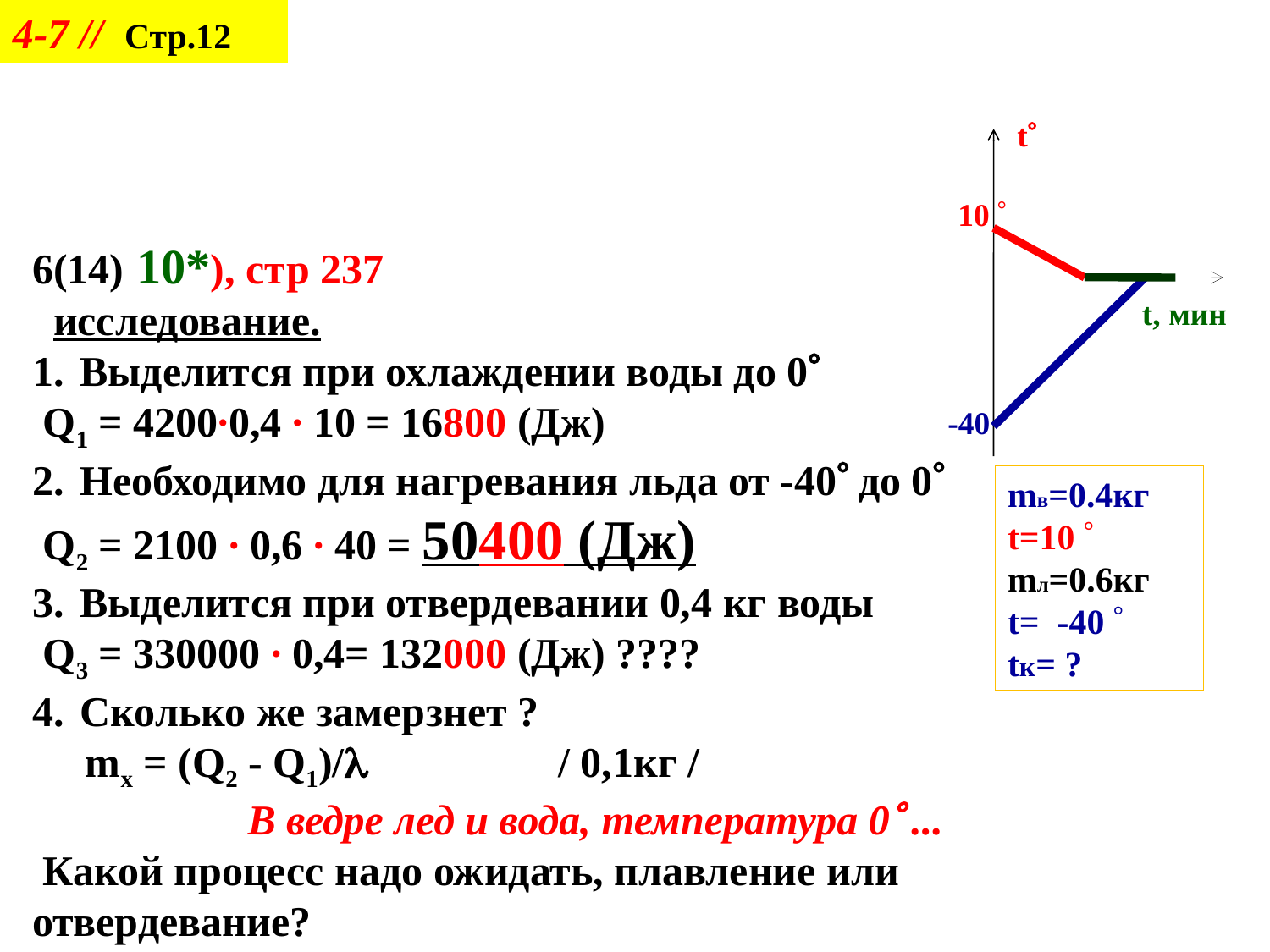

4-7 //  Стр.12
t°
10 °
-40
6(14) 10*), стр 237
  исследование.
Выделится при охлаждении воды до 0°
 Q1 = 4200∙0,4 ∙ 10 = 16800 (Дж)
Необходимо для нагревания льда от -40° до 0°
 Q2 = 2100 ∙ 0,6 ∙ 40 = 50400 (Дж)
Выделится при отвердевании 0,4 кг воды
 Q3 = 330000 ∙ 0,4= 132000 (Дж) ????
Сколько же замерзнет ?
     mx = (Q2 - Q1)/λ                  / 0,1кг /
В ведре лед и вода, температура 0° ...
 Какой процесс надо ожидать, плавление или отвердевание?
t, мин
mв=0.4кг
t=10 °
mл=0.6кг
t=  -40 °
tк= ?